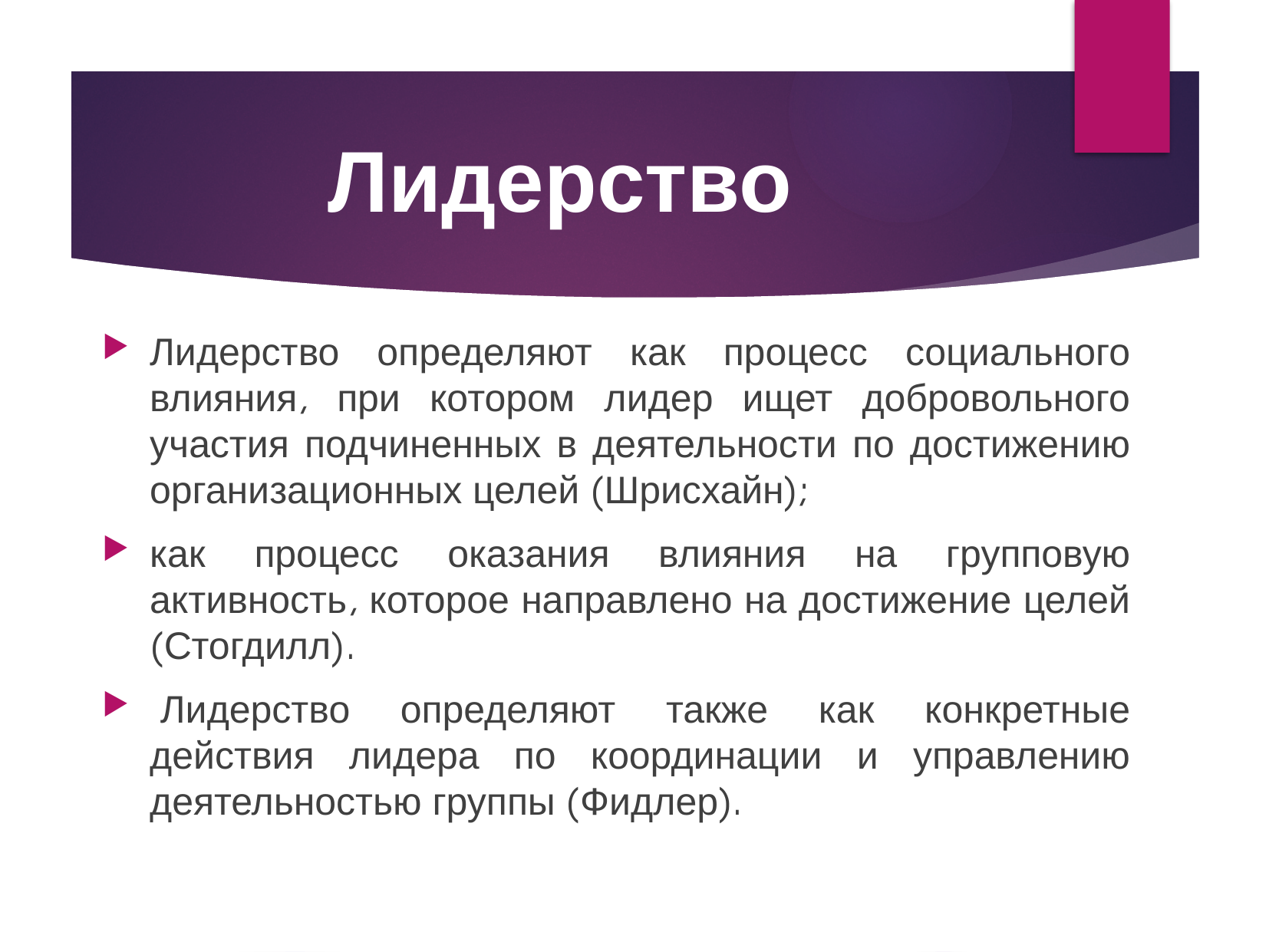

# Лидерство
Лидерство определяют как процесс социального влияния, при котором лидер ищет добровольного участия подчиненных в деятельности по достижению организационных целей (Шрисхайн);
как процесс оказания влияния на групповую активность, которое направлено на достижение целей (Стогдилл).
 Лидерство определяют также как конкретные действия лидера по координации и управлению деятельностью группы (Фидлер).